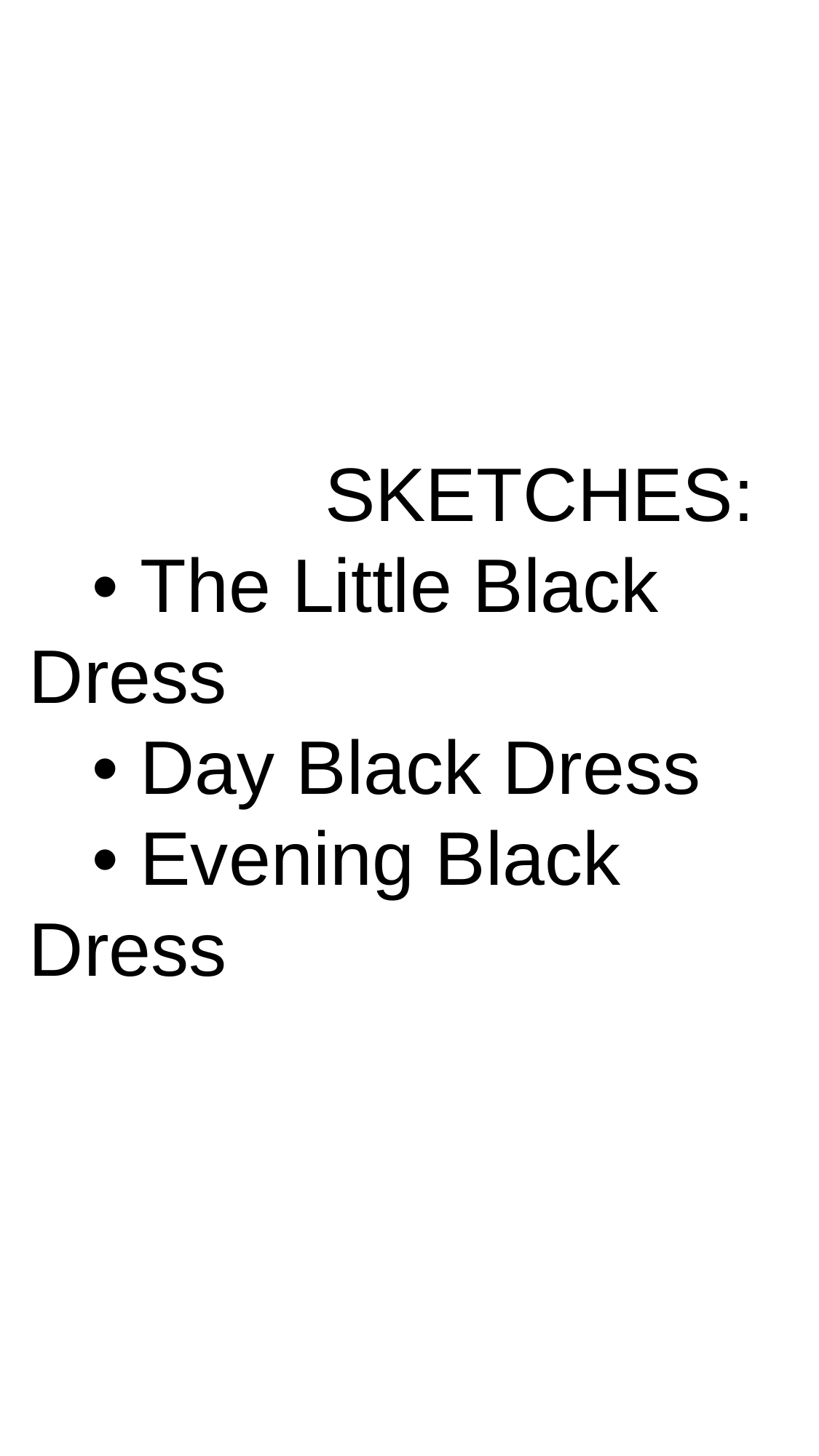

SKETCHES:
   • The Little Black Dress
   • Day Black Dress
   • Evening Black Dress